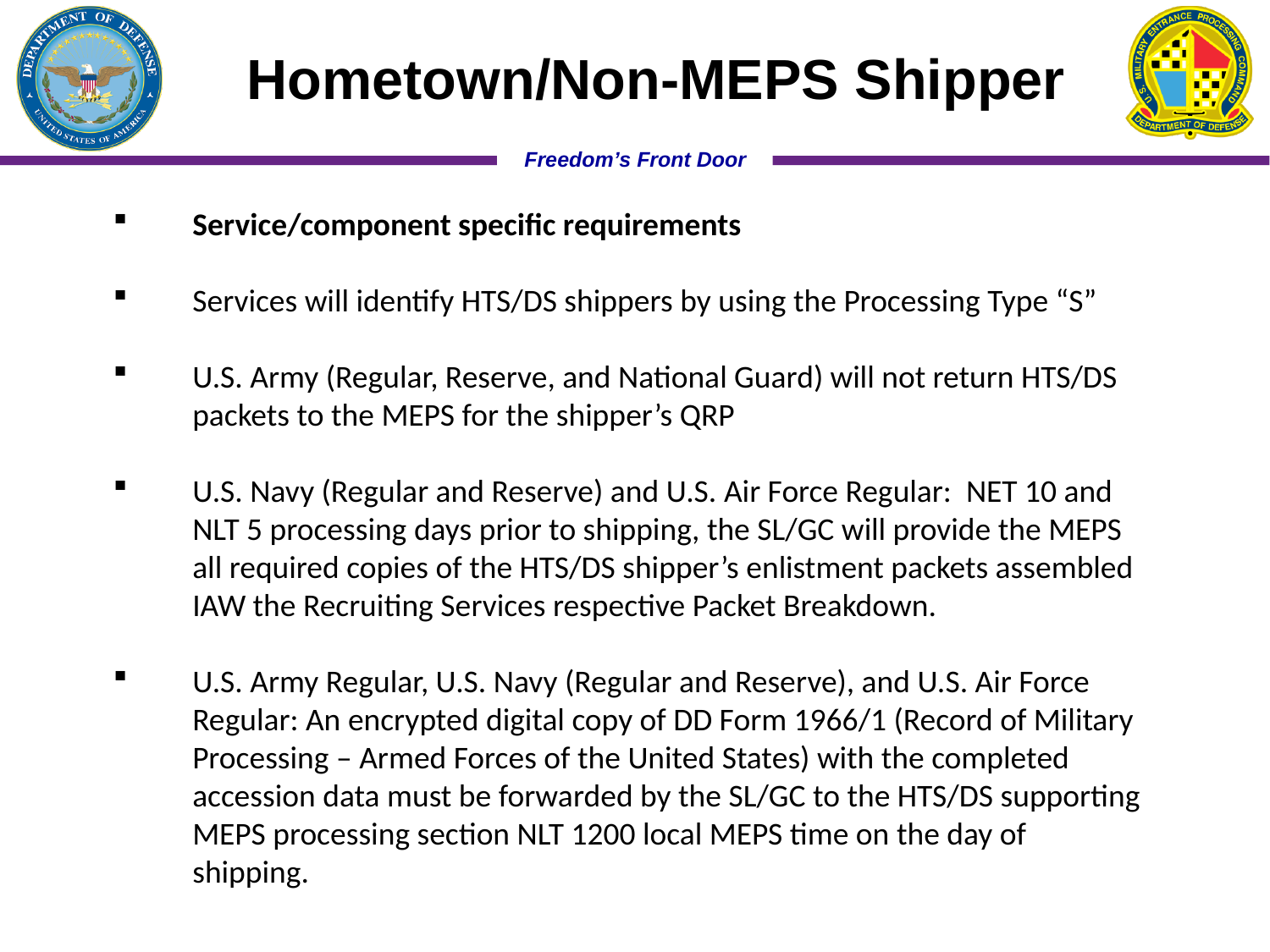

Hometown/Non-MEPS Shipper
Service/component specific requirements

Services will identify HTS/DS shippers by using the Processing Type “S”

U.S. Army (Regular, Reserve, and National Guard) will not return HTS/DS packets to the MEPS for the shipper’s QRP

U.S. Navy (Regular and Reserve) and U.S. Air Force Regular:  NET 10 and NLT 5 processing days prior to shipping, the SL/GC will provide the MEPS all required copies of the HTS/DS shipper’s enlistment packets assembled IAW the Recruiting Services respective Packet Breakdown.

U.S. Army Regular, U.S. Navy (Regular and Reserve), and U.S. Air Force Regular: An encrypted digital copy of DD Form 1966/1 (Record of Military Processing – Armed Forces of the United States) with the completed accession data must be forwarded by the SL/GC to the HTS/DS supporting MEPS processing section NLT 1200 local MEPS time on the day of shipping.